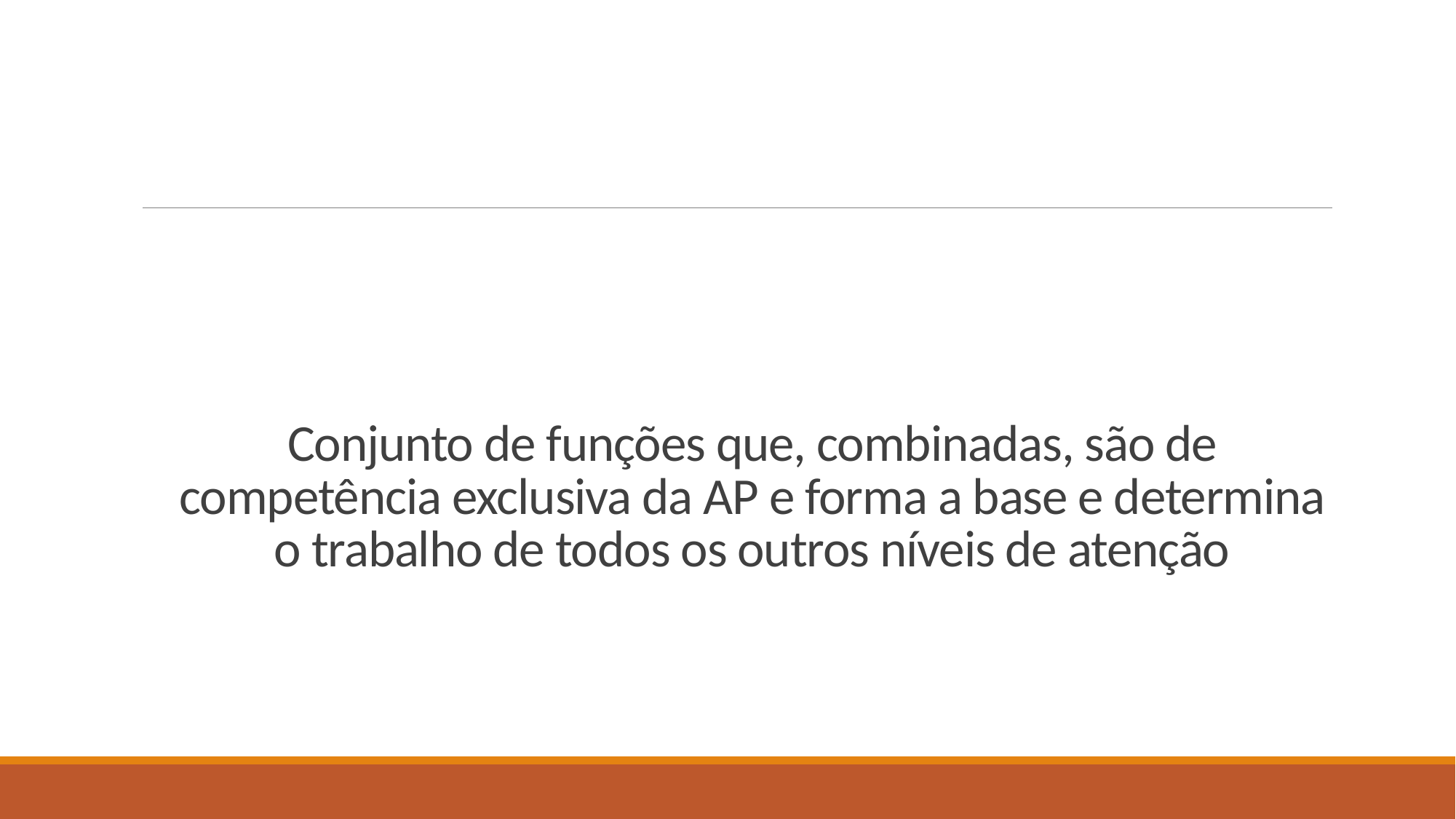

# Conjunto de funções que, combinadas, são de competência exclusiva da AP e forma a base e determina o trabalho de todos os outros níveis de atenção